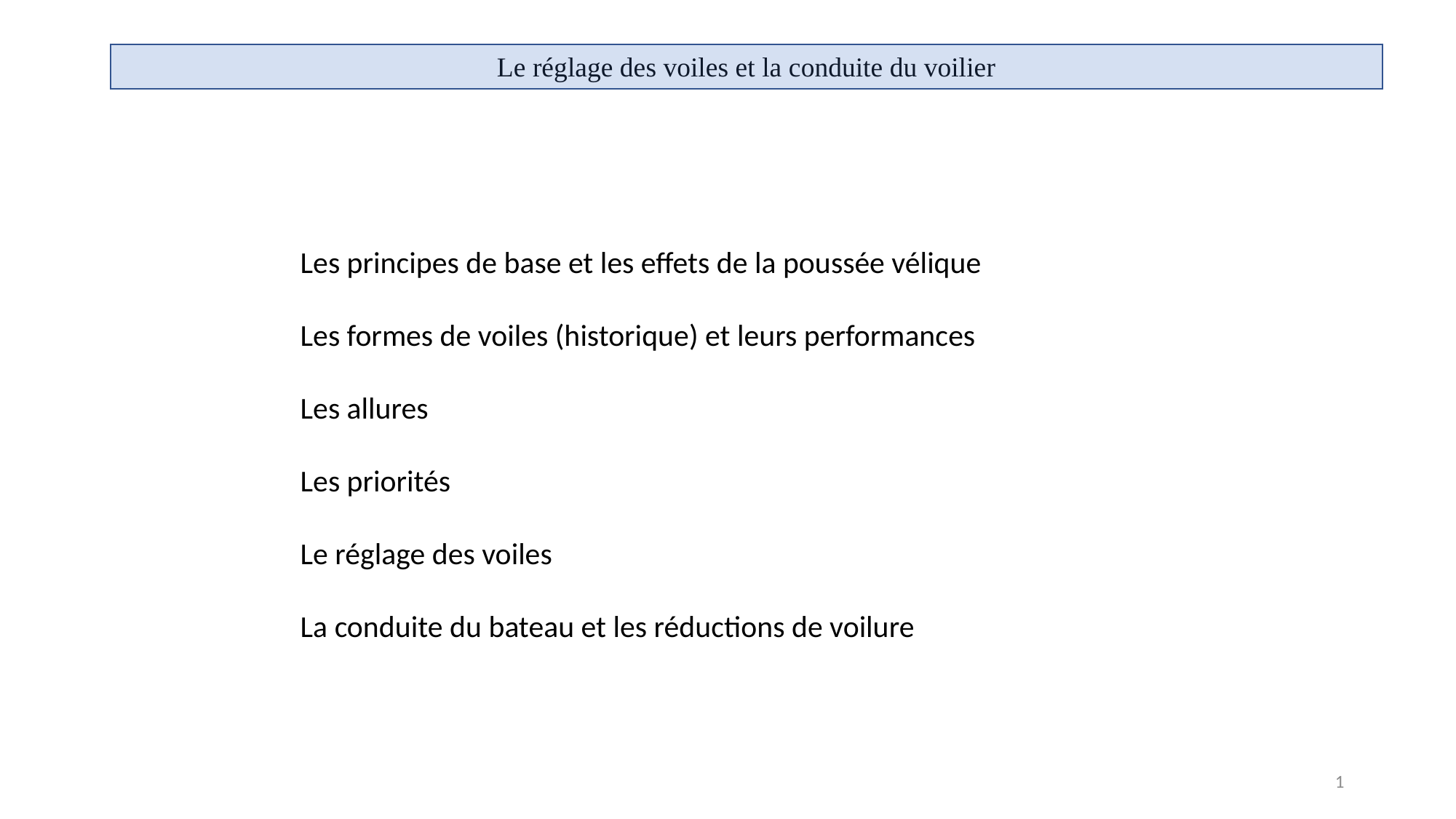

Le réglage des voiles et la conduite du voilier
Les principes de base et les effets de la poussée vélique

Les formes de voiles (historique) et leurs performances

Les allures

Les priorités

Le réglage des voiles

La conduite du bateau et les réductions de voilure

1